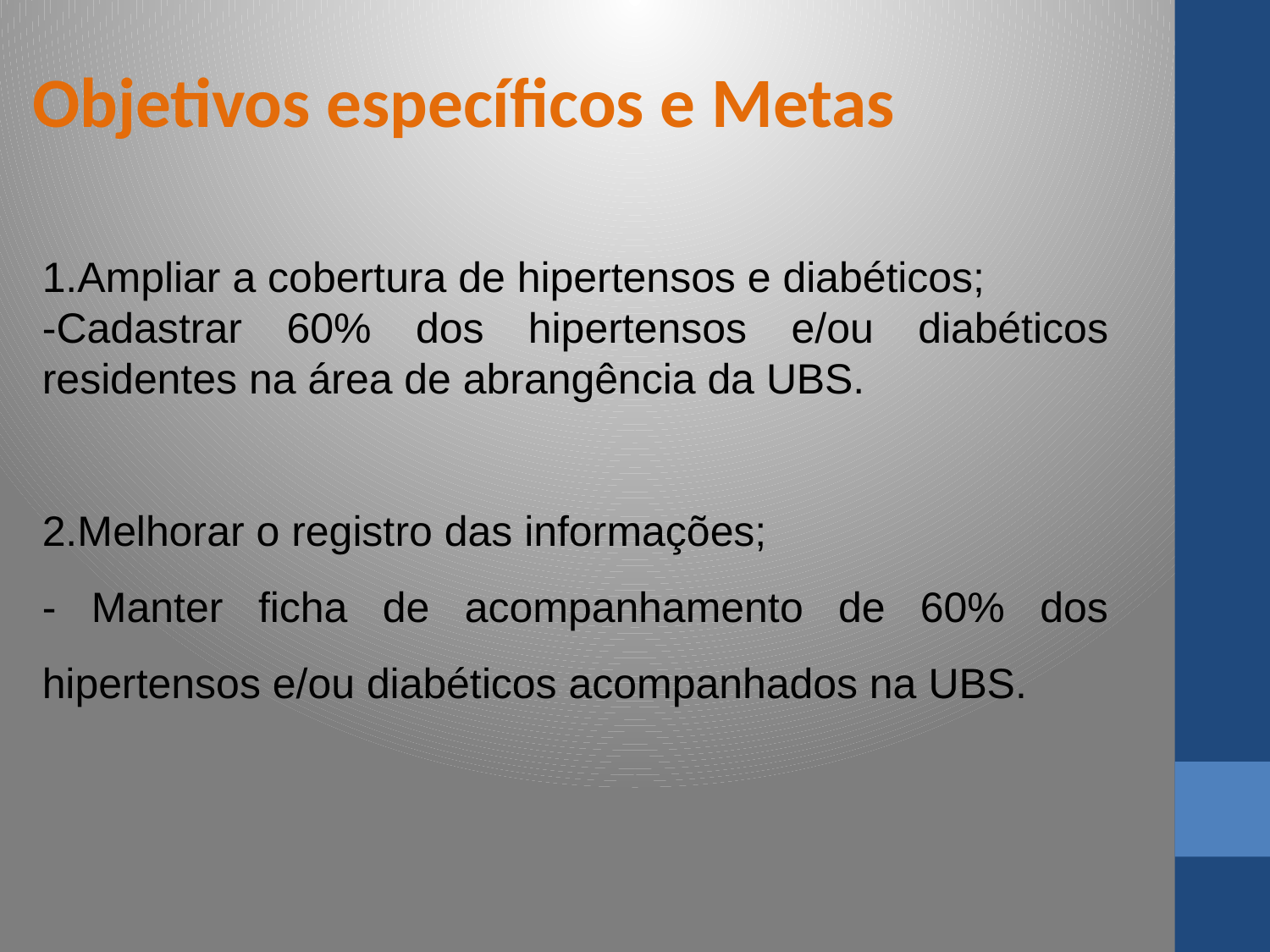

Objetivos específicos e Metas
1.Ampliar a cobertura de hipertensos e diabéticos;
-Cadastrar 60% dos hipertensos e/ou diabéticos residentes na área de abrangência da UBS.

2.Melhorar o registro das informações;
- Manter ficha de acompanhamento de 60% dos hipertensos e/ou diabéticos acompanhados na UBS.